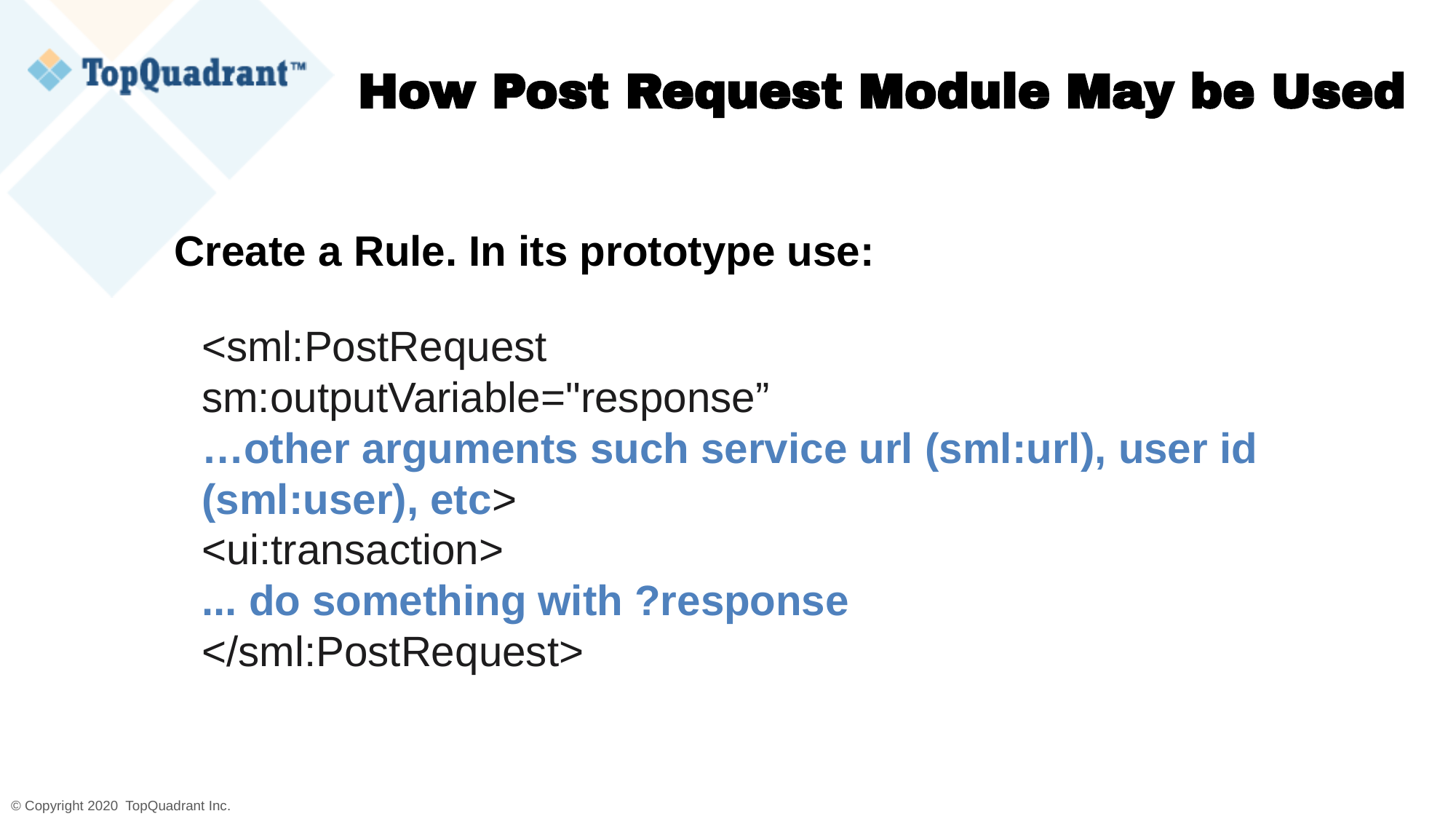

# How Post Request Module May be Used
Create a Rule. In its prototype use:
<sml:PostRequest
sm:outputVariable="response”
…other arguments such service url (sml:url), user id (sml:user), etc>
<ui:transaction>
... do something with ?response
</sml:PostRequest>